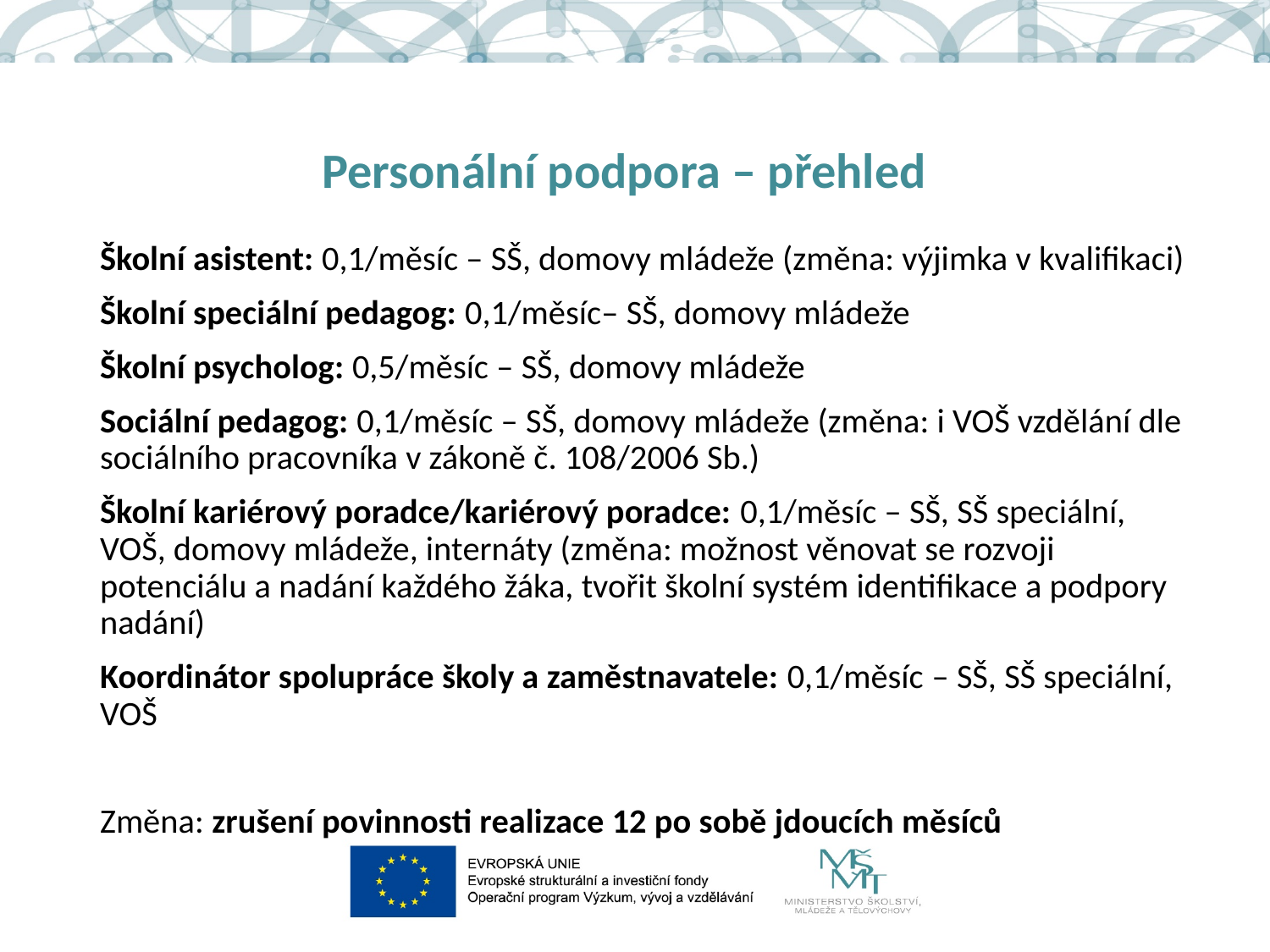

# Personální podpora – přehled
Školní asistent: 0,1/měsíc – SŠ, domovy mládeže (změna: výjimka v kvalifikaci)
Školní speciální pedagog: 0,1/měsíc– SŠ, domovy mládeže
Školní psycholog: 0,5/měsíc – SŠ, domovy mládeže
Sociální pedagog: 0,1/měsíc – SŠ, domovy mládeže (změna: i VOŠ vzdělání dle sociálního pracovníka v zákoně č. 108/2006 Sb.)
Školní kariérový poradce/kariérový poradce: 0,1/měsíc – SŠ, SŠ speciální, VOŠ, domovy mládeže, internáty (změna: možnost věnovat se rozvoji potenciálu a nadání každého žáka, tvořit školní systém identifikace a podpory nadání)
Koordinátor spolupráce školy a zaměstnavatele: 0,1/měsíc – SŠ, SŠ speciální, VOŠ

Změna: zrušení povinnosti realizace 12 po sobě jdoucích měsíců